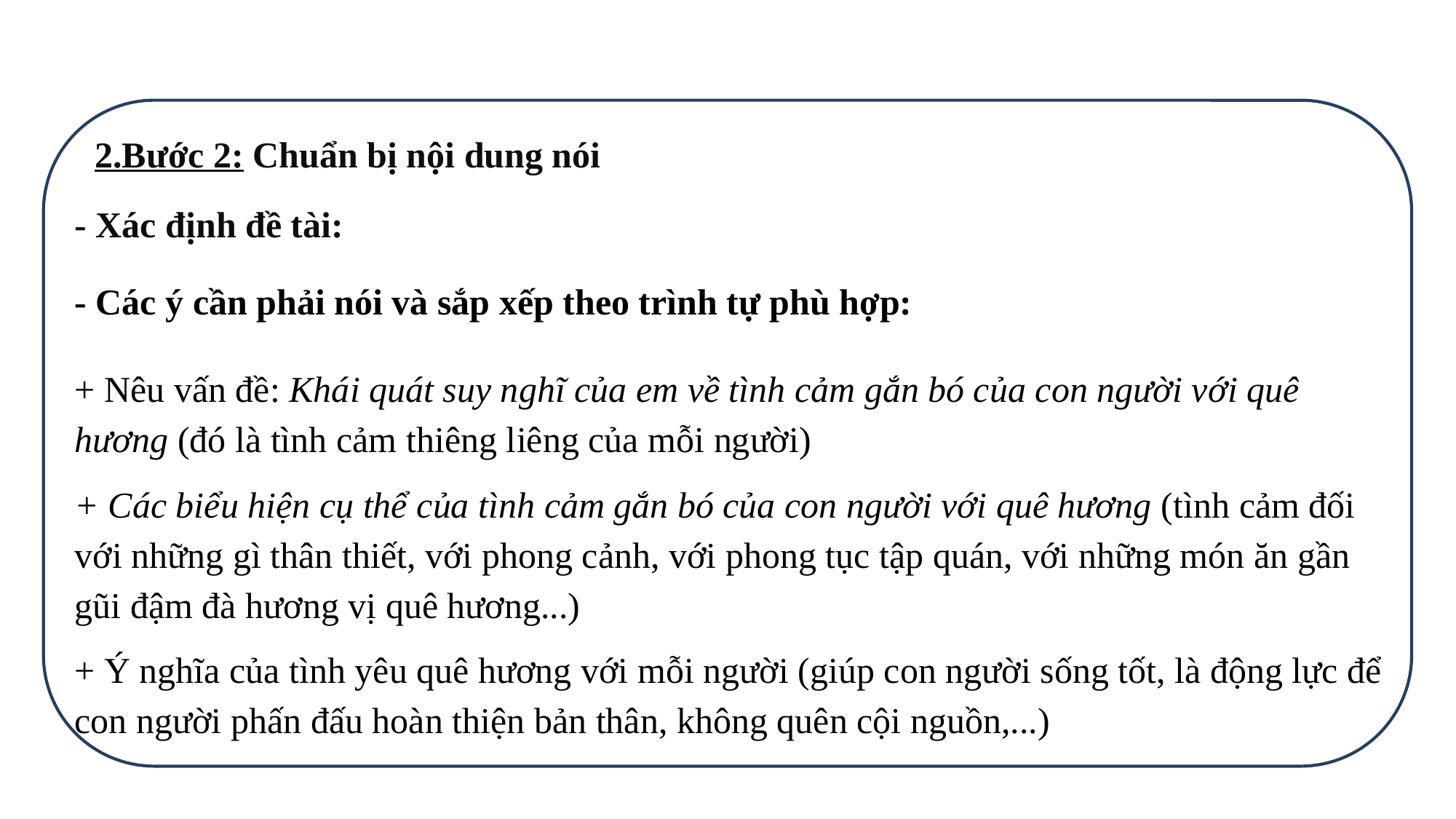

2.Bước 2: Chuẩn bị nội dung nói
- Xác định đề tài:
- Các ý cần phải nói và sắp xếp theo trình tự phù hợp:
+ Nêu vấn đề: Khái quát suy nghĩ của em về tình cảm gắn bó của con người với quê hương (đó là tình cảm thiêng liêng của mỗi người)
+ Các biểu hiện cụ thể của tình cảm gắn bó của con người với quê hương (tình cảm đối với những gì thân thiết, với phong cảnh, với phong tục tập quán, với những món ăn gần gũi đậm đà hương vị quê hương...)
+ Ý nghĩa của tình yêu quê hương với mỗi người (giúp con người sống tốt, là động lực để con người phấn đấu hoàn thiện bản thân, không quên cội nguồn,...)